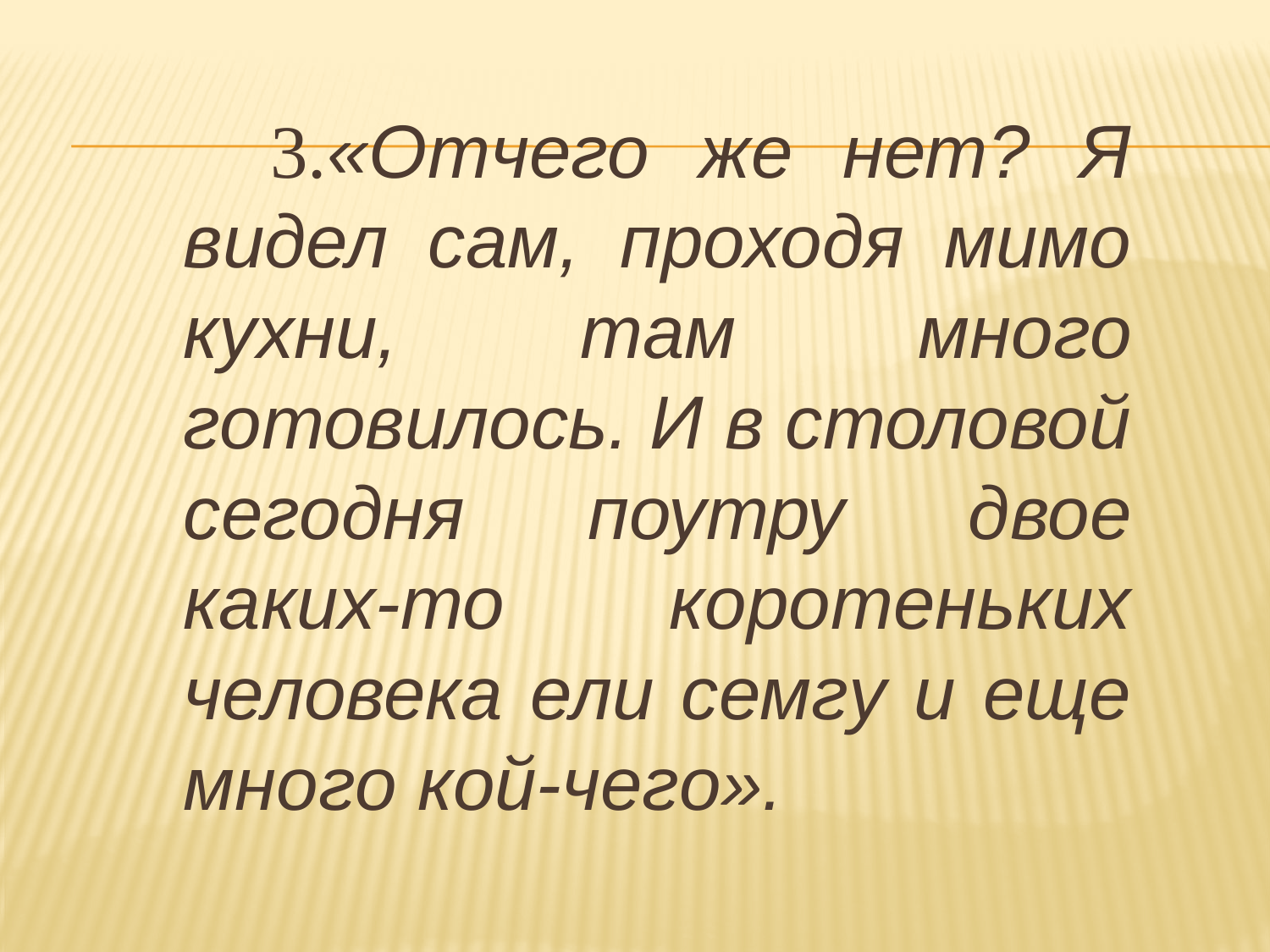

3.«Отчего же нет? Я видел сам, проходя мимо кухни, там много готовилось. И в столовой сегодня поутру двое каких-то коротеньких человека ели семгу и еще много кой-чего».